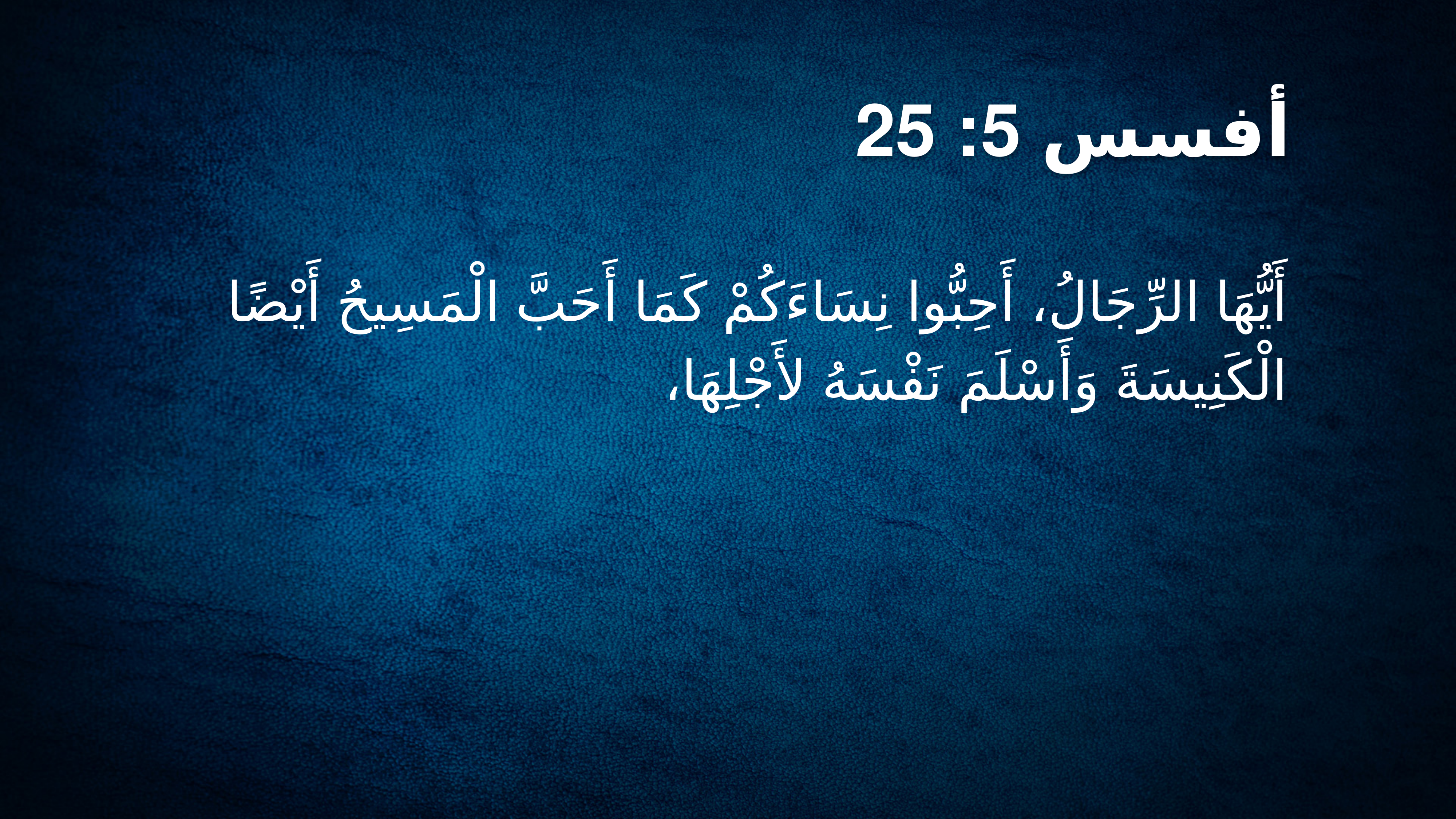

أفسس 5: 25
أَيُّهَا الرِّجَالُ، أَحِبُّوا نِسَاءَكُمْ كَمَا أَحَبَّ الْمَسِيحُ أَيْضًا الْكَنِيسَةَ وَأَسْلَمَ نَفْسَهُ لأَجْلِهَا،